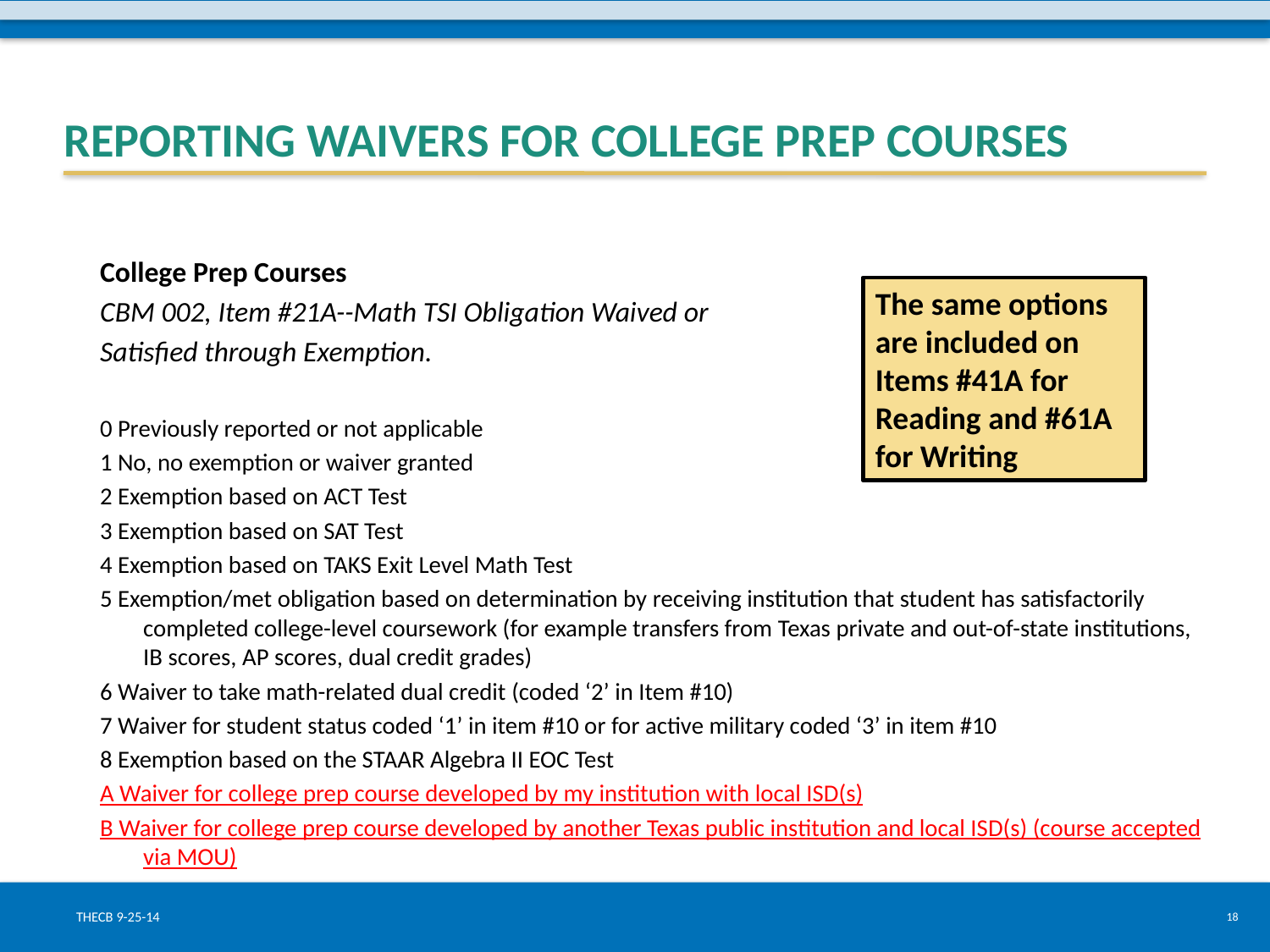

# Reporting Waivers for College Prep Courses
College Prep Courses
CBM 002, Item #21A--Math TSI Obligation Waived or
Satisfied through Exemption.

0 Previously reported or not applicable
1 No, no exemption or waiver granted
2 Exemption based on ACT Test
3 Exemption based on SAT Test
4 Exemption based on TAKS Exit Level Math Test
5 Exemption/met obligation based on determination by receiving institution that student has satisfactorily completed college-level coursework (for example transfers from Texas private and out-of-state institutions, IB scores, AP scores, dual credit grades)
6 Waiver to take math-related dual credit (coded ‘2’ in Item #10)
7 Waiver for student status coded ‘1’ in item #10 or for active military coded ‘3’ in item #10
8 Exemption based on the STAAR Algebra II EOC Test
A Waiver for college prep course developed by my institution with local ISD(s)
B Waiver for college prep course developed by another Texas public institution and local ISD(s) (course accepted via MOU)
The same options are included on Items #41A for Reading and #61A for Writing
THECB 9-25-14
18